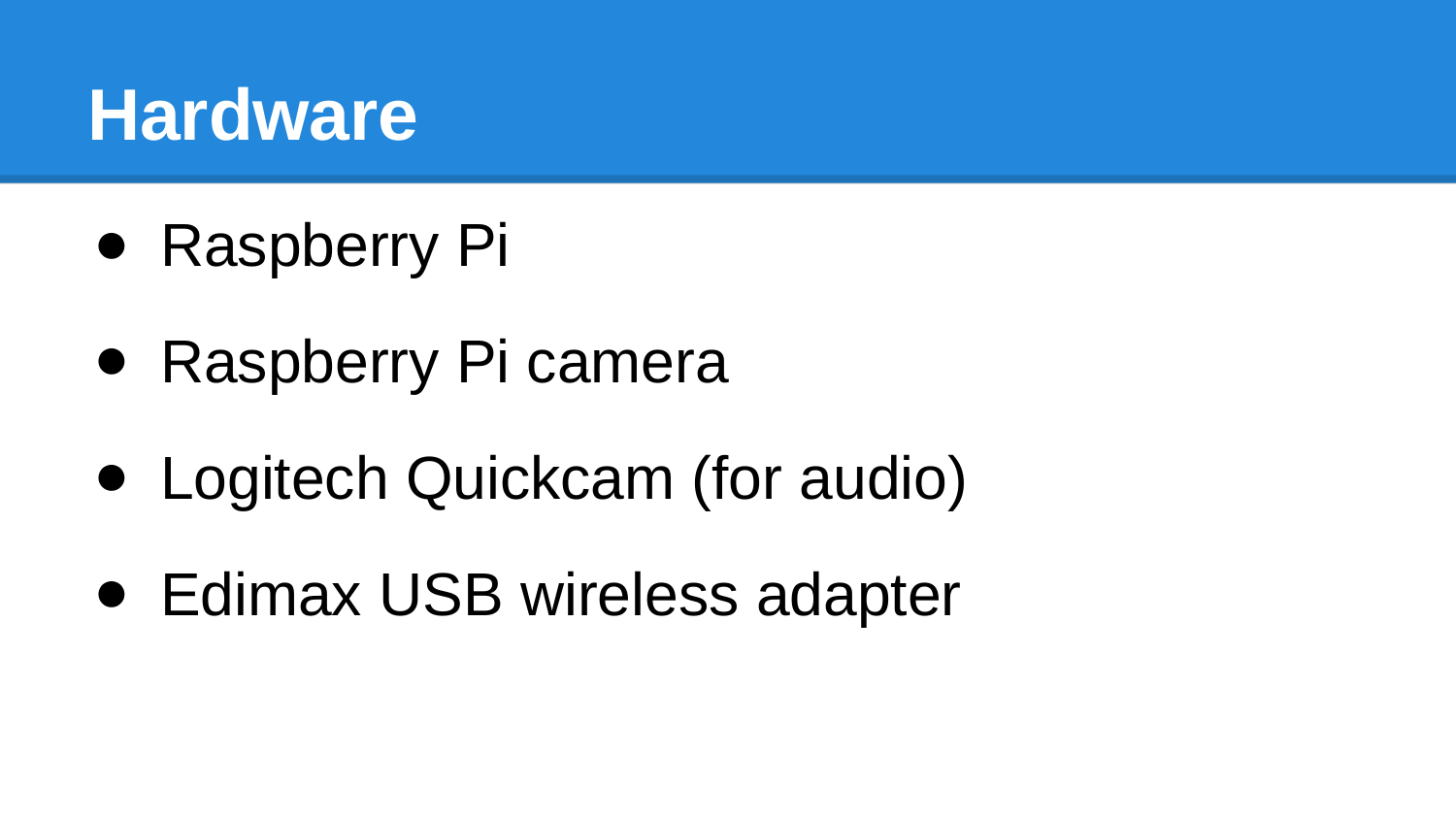

# Hardware
Raspberry Pi

Raspberry Pi camera

Logitech Quickcam (for audio)

Edimax USB wireless adapter